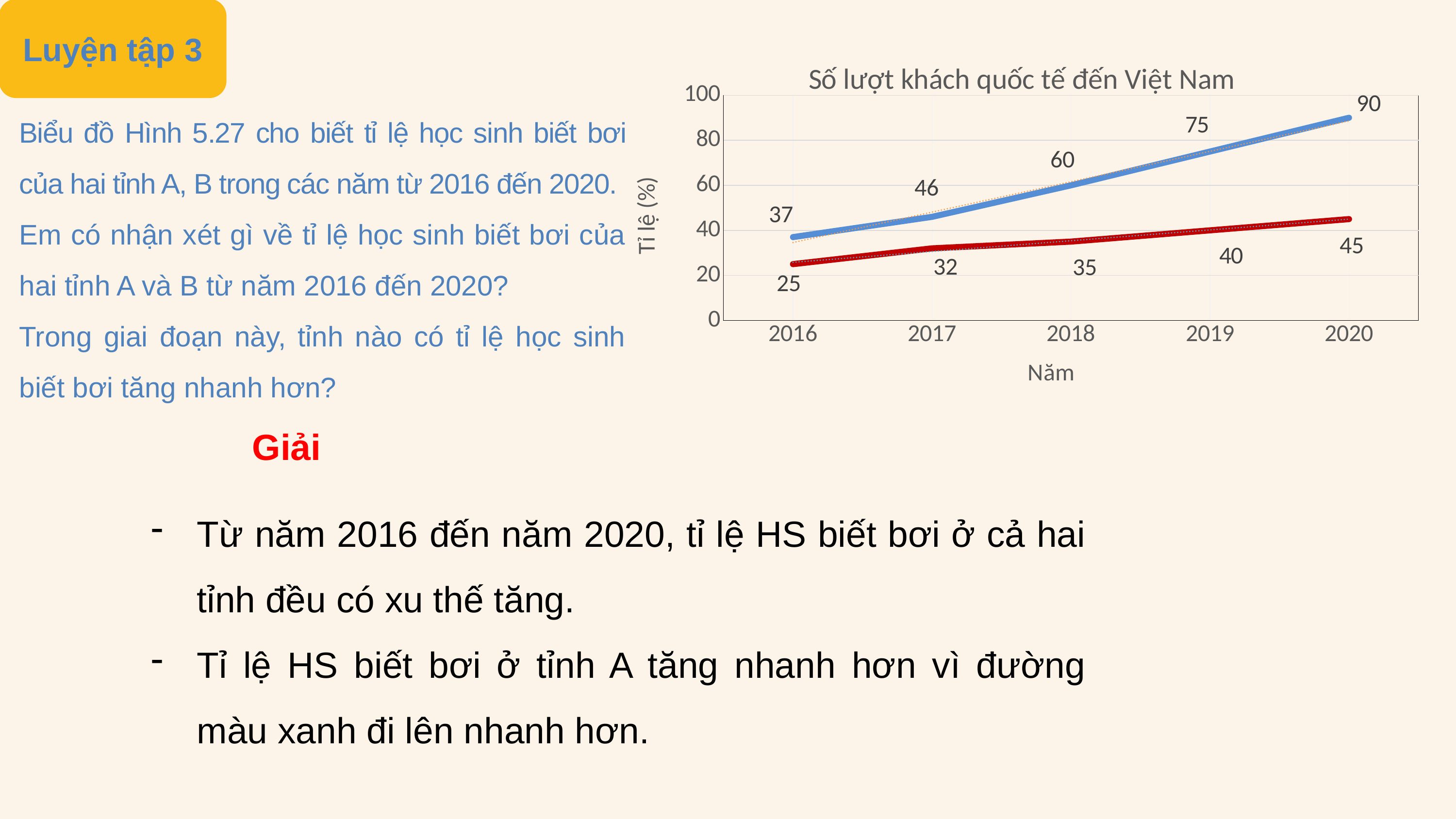

Luyện tập 3

### Chart: Số lượt khách quốc tế đến Việt Nam

| Category | Tỉnh A | Tỉnh B |
|---|---|---|
| 2016 | 37.0 | 25.0 |
| 2017 | 46.0 | 32.0 |
| 2018 | 60.0 | 35.0 |
| 2019 | 75.0 | 40.0 |
| 2020 | 90.0 | 45.0 |
Biểu đồ Hình 5.27 cho biết tỉ lệ học sinh biết bơi của hai tỉnh A, B trong các năm từ 2016 đến 2020.
Em có nhận xét gì về tỉ lệ học sinh biết bơi của hai tỉnh A và B từ năm 2016 đến 2020?
Trong giai đoạn này, tỉnh nào có tỉ lệ học sinh biết bơi tăng nhanh hơn?
Giải
Từ năm 2016 đến năm 2020, tỉ lệ HS biết bơi ở cả hai tỉnh đều có xu thế tăng.
Tỉ lệ HS biết bơi ở tỉnh A tăng nhanh hơn vì đường màu xanh đi lên nhanh hơn.